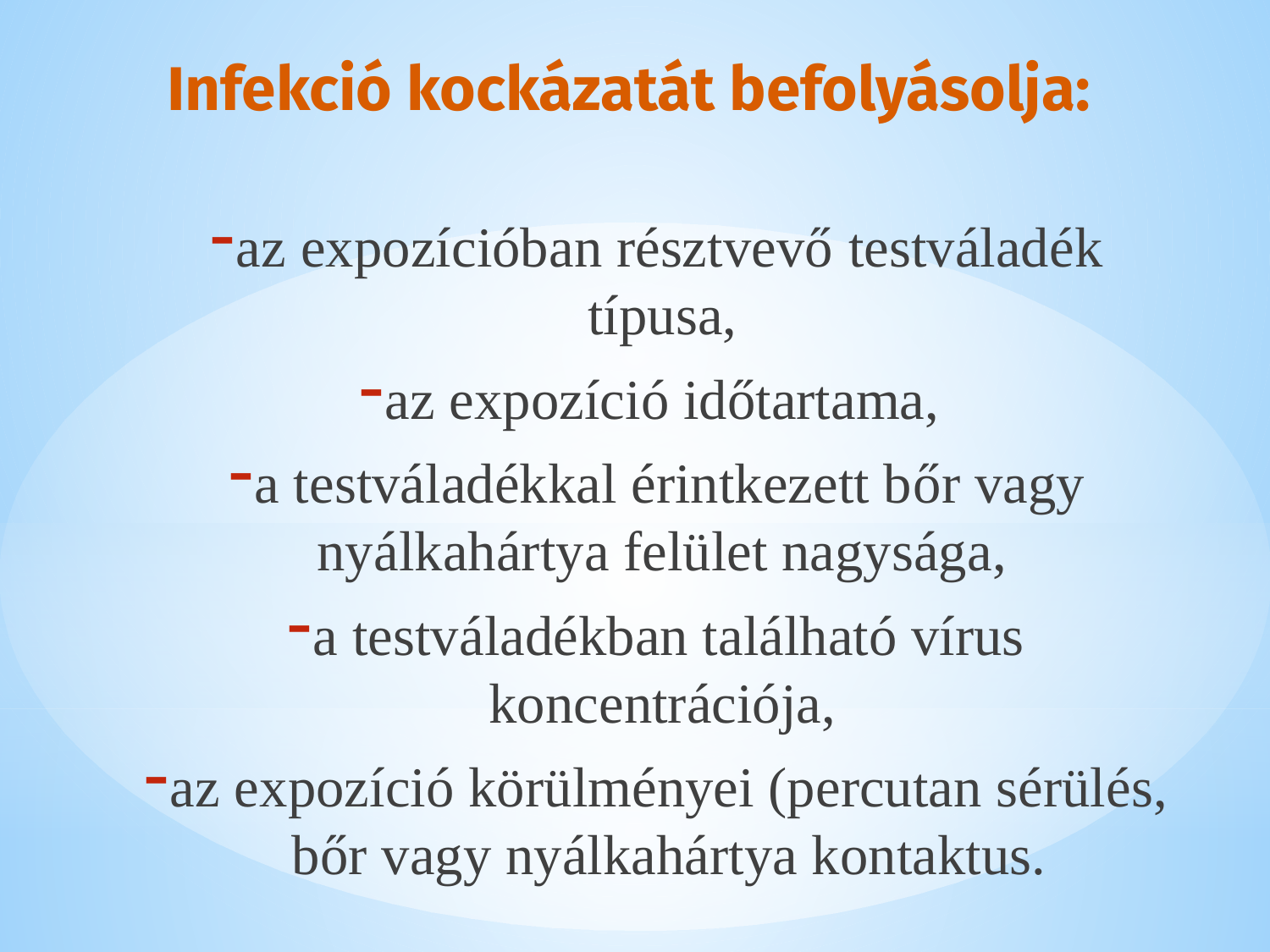

# Infekció kockázatát befolyásolja:
az expozícióban résztvevő testváladék típusa,
az expozíció időtartama,
a testváladékkal érintkezett bőr vagy nyálkahártya felület nagysága,
a testváladékban található vírus koncentrációja,
az expozíció körülményei (percutan sérülés, bőr vagy nyálkahártya kontaktus.